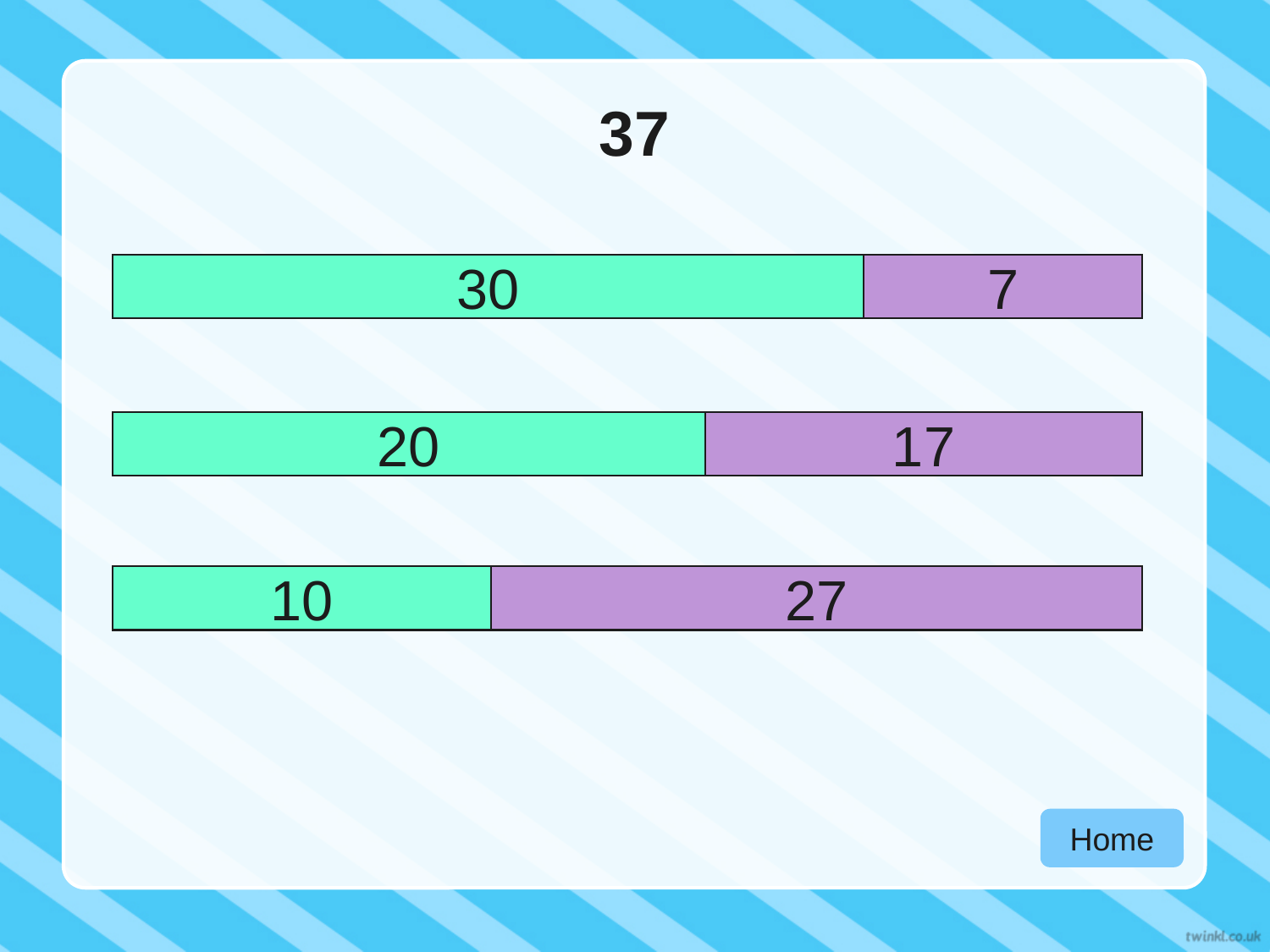

# 37
30
7
20
17
10
27
Home